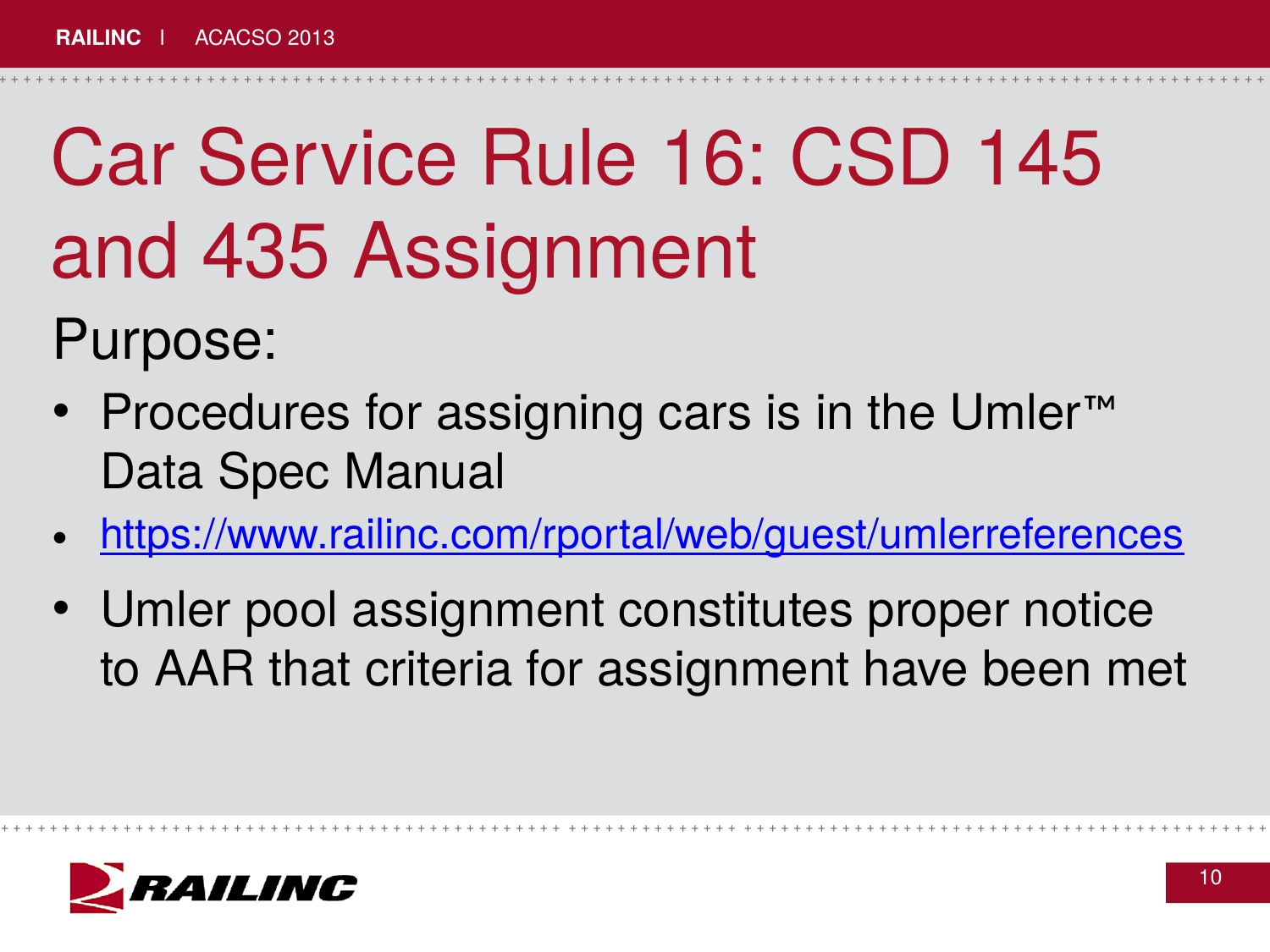

# Car Service Rule 16: CSD 145 and 435 Assignment
Purpose:
Procedures for assigning cars is in the Umler™ Data Spec Manual
https://www.railinc.com/rportal/web/guest/umlerreferences
Umler pool assignment constitutes proper notice to AAR that criteria for assignment have been met
10